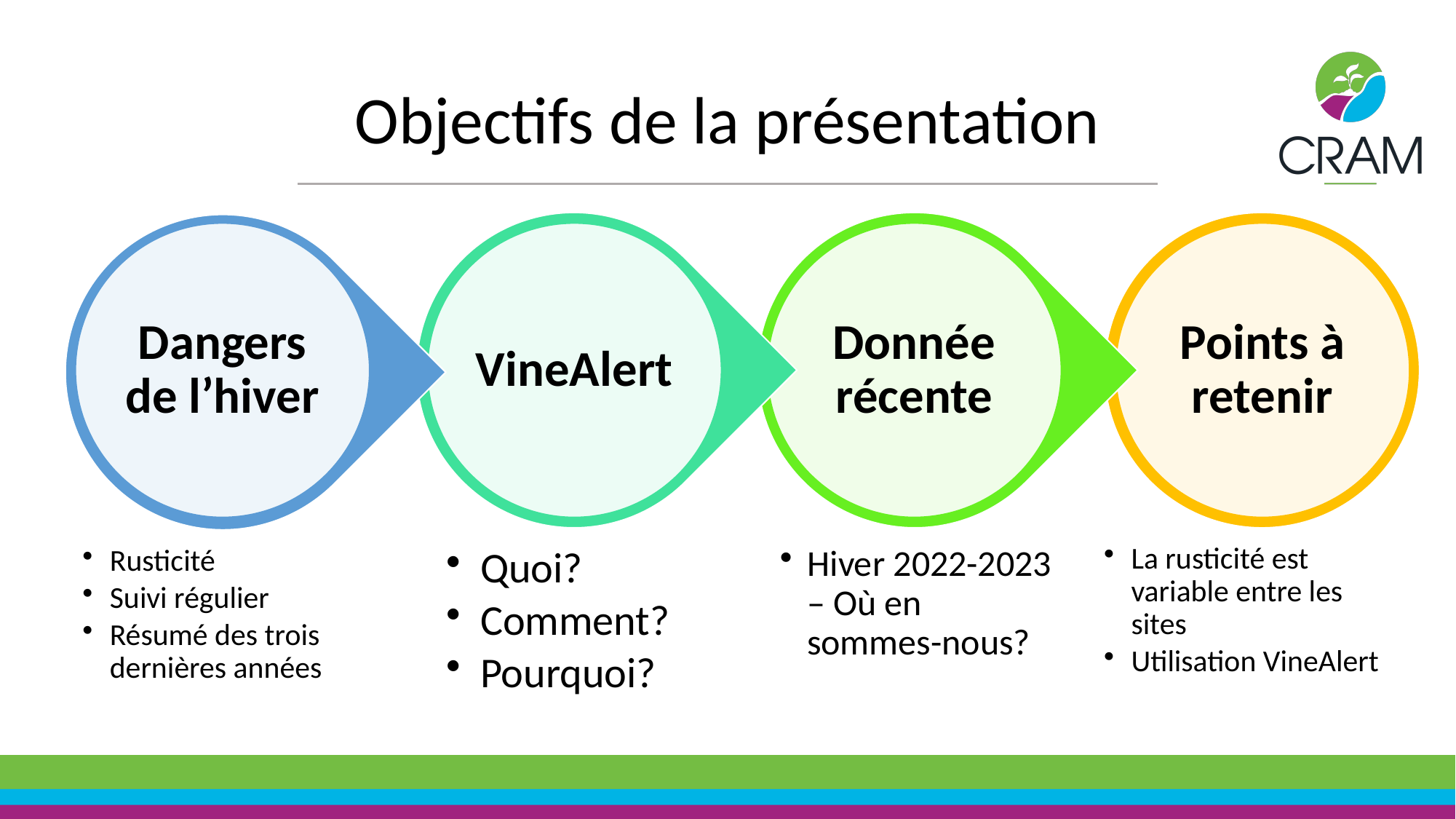

# Objectifs de la présentation
Points à retenir
La rusticité est variable entre les sites
Utilisation VineAlert
Donnée récente
Hiver 2022-2023 – Où en sommes-nous?
VineAlert
Quoi?
Comment?
Pourquoi?
Dangers de l’hiver
Rusticité
Suivi régulier
Résumé des trois dernières années